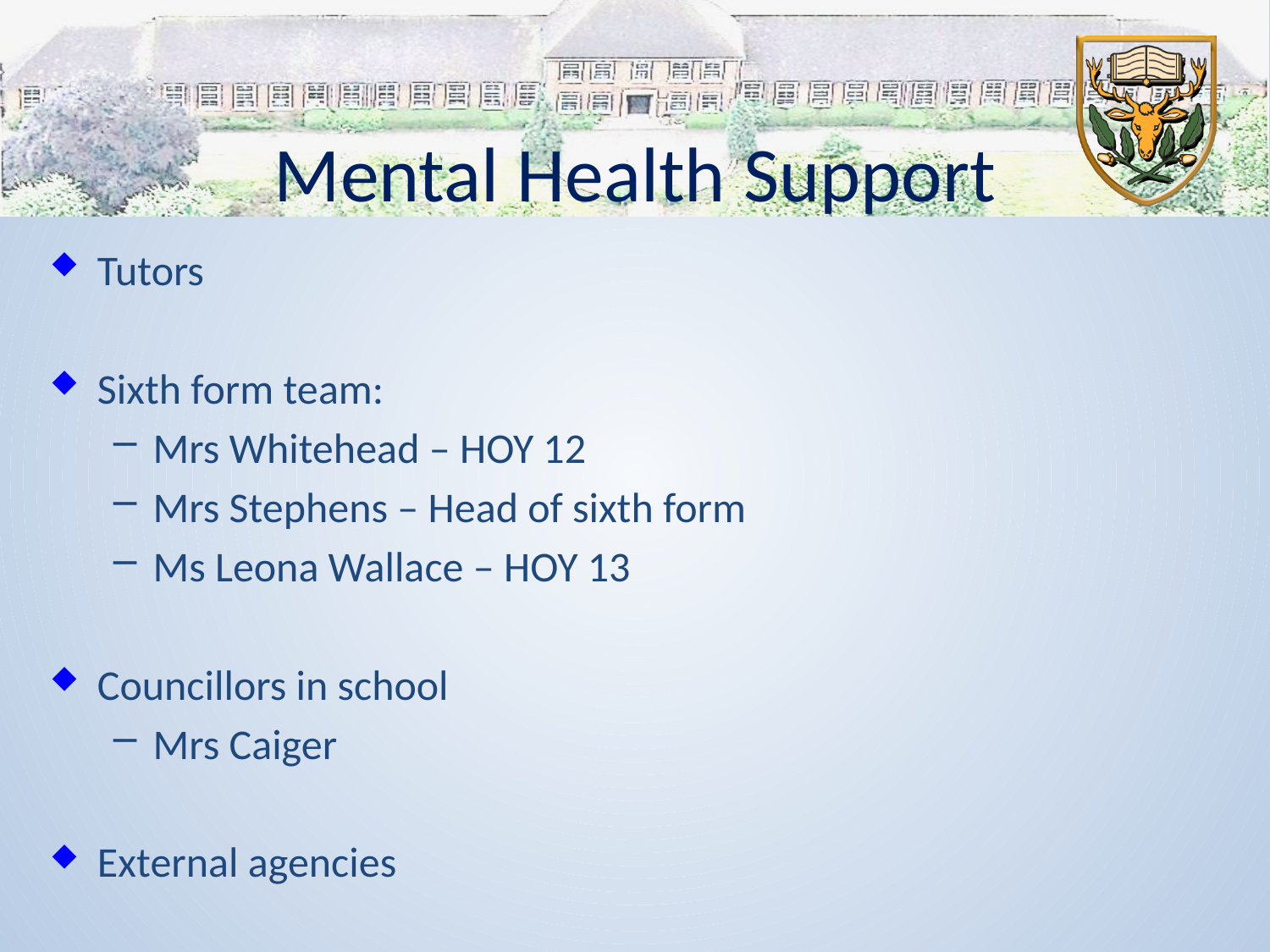

# Mental Health Support
Tutors

Sixth form team:
Mrs Whitehead – HOY 12
Mrs Stephens – Head of sixth form
Ms Leona Wallace – HOY 13

Councillors in school
Mrs Caiger

External agencies